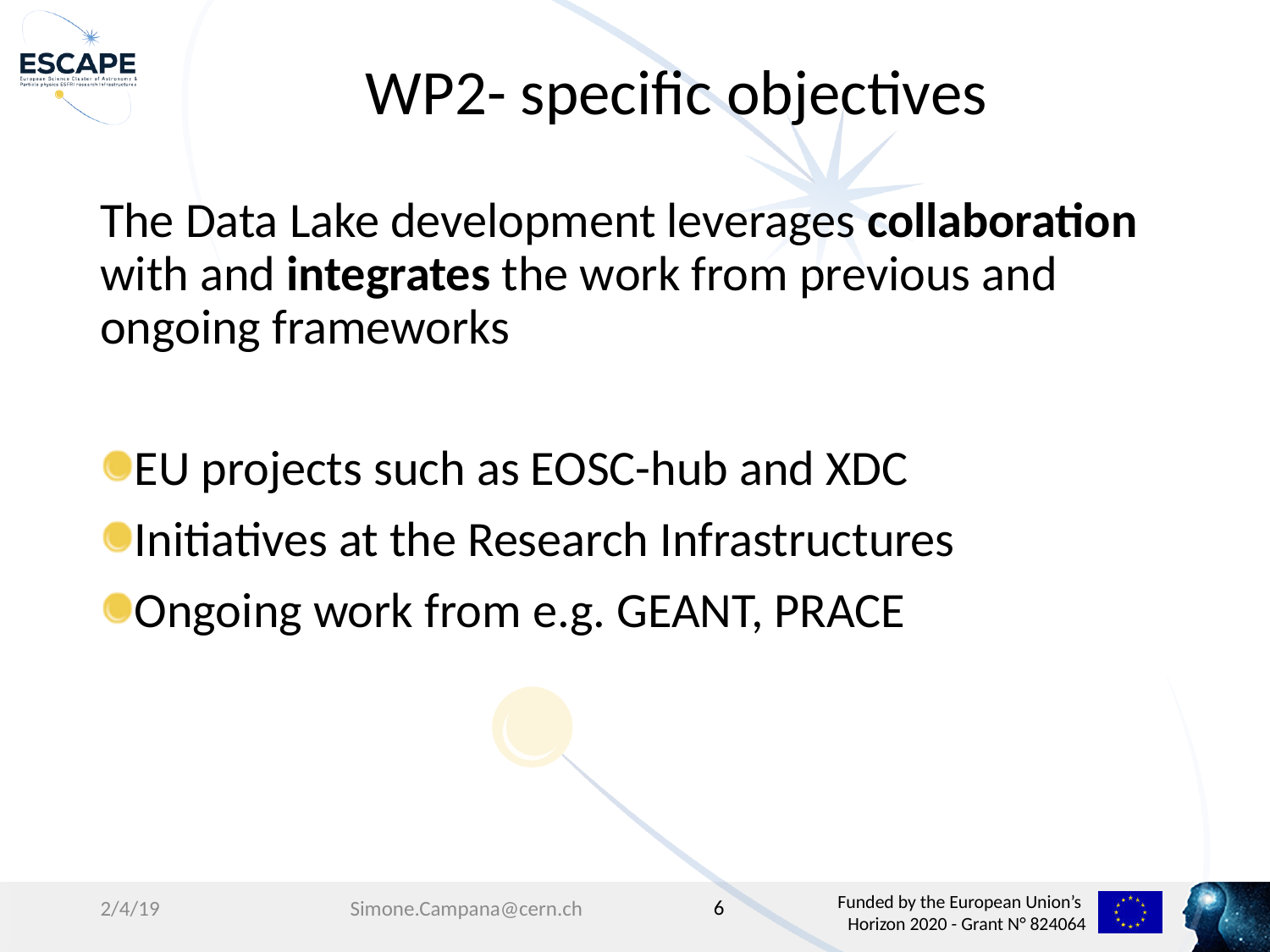

# WP2- specific objectives
The Data Lake development leverages collaboration with and integrates the work from previous and ongoing frameworks

EU projects such as EOSC-hub and XDC
Initiatives at the Research Infrastructures
Ongoing work from e.g. GEANT, PRACE

6
2/4/19
Simone.Campana@cern.ch